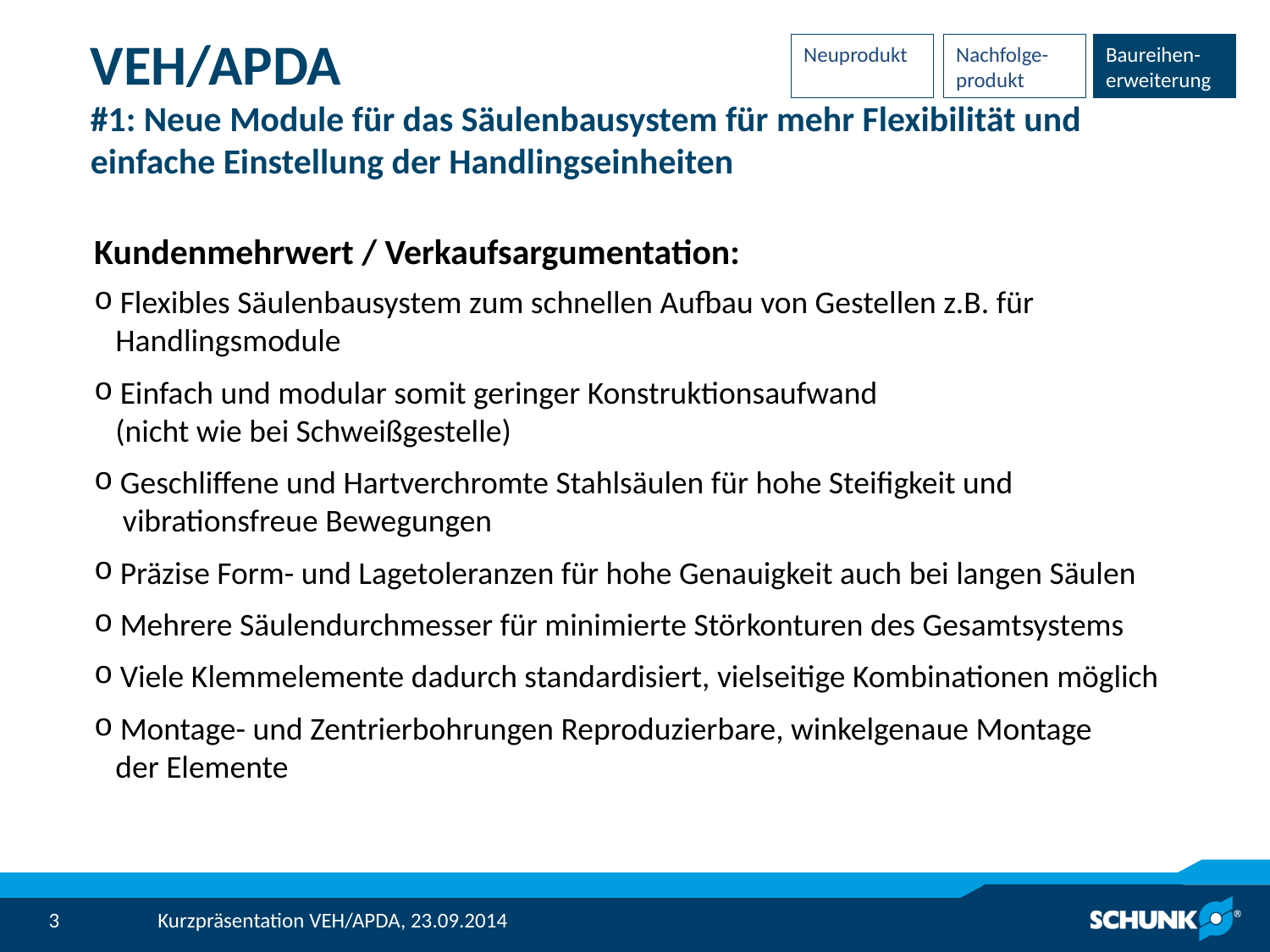

Neuprodukt

Nachfolge-produkt
Baureihen-erweiterung
# VEH/APDA #1: Neue Module für das Säulenbausystem für mehr Flexibilität und einfache Einstellung der Handlingseinheiten
Kundenmehrwert / Verkaufsargumentation:
 Flexibles Säulenbausystem zum schnellen Aufbau von Gestellen z.B. für
   Handlingsmodule
 Einfach und modular somit geringer Konstruktionsaufwand
   (nicht wie bei Schweißgestelle)
 Geschliffene und Hartverchromte Stahlsäulen für hohe Steifigkeit und
    vibrationsfreue Bewegungen
 Präzise Form- und Lagetoleranzen für hohe Genauigkeit auch bei langen Säulen
 Mehrere Säulendurchmesser für minimierte Störkonturen des Gesamtsystems
 Viele Klemmelemente dadurch standardisiert, vielseitige Kombinationen möglich
 Montage- und Zentrierbohrungen Reproduzierbare, winkelgenaue Montage
   der Elemente

Kurzpräsentation VEH/APDA, 23.09.2014
3